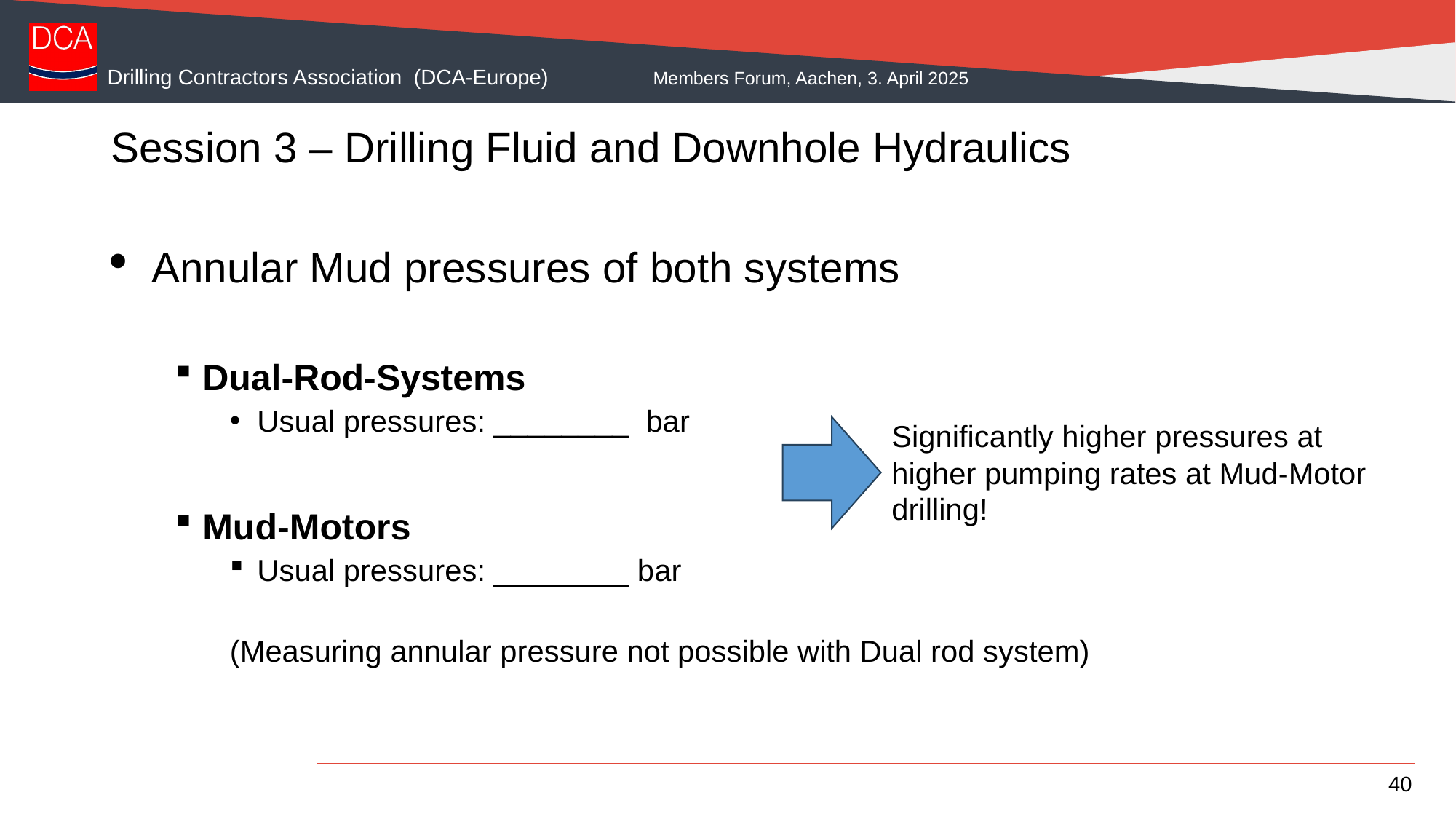

# Session 3 – Drilling Fluid and Downhole Hydraulics
Annular Mud pressures of both systems

Dual-Rod-Systems
Usual pressures: ________  bar

Mud-Motors
Usual pressures: ________ bar

(Measuring annular pressure not possible with Dual rod system)

Significantly higher pressures at higher pumping rates at Mud-Motor drilling!